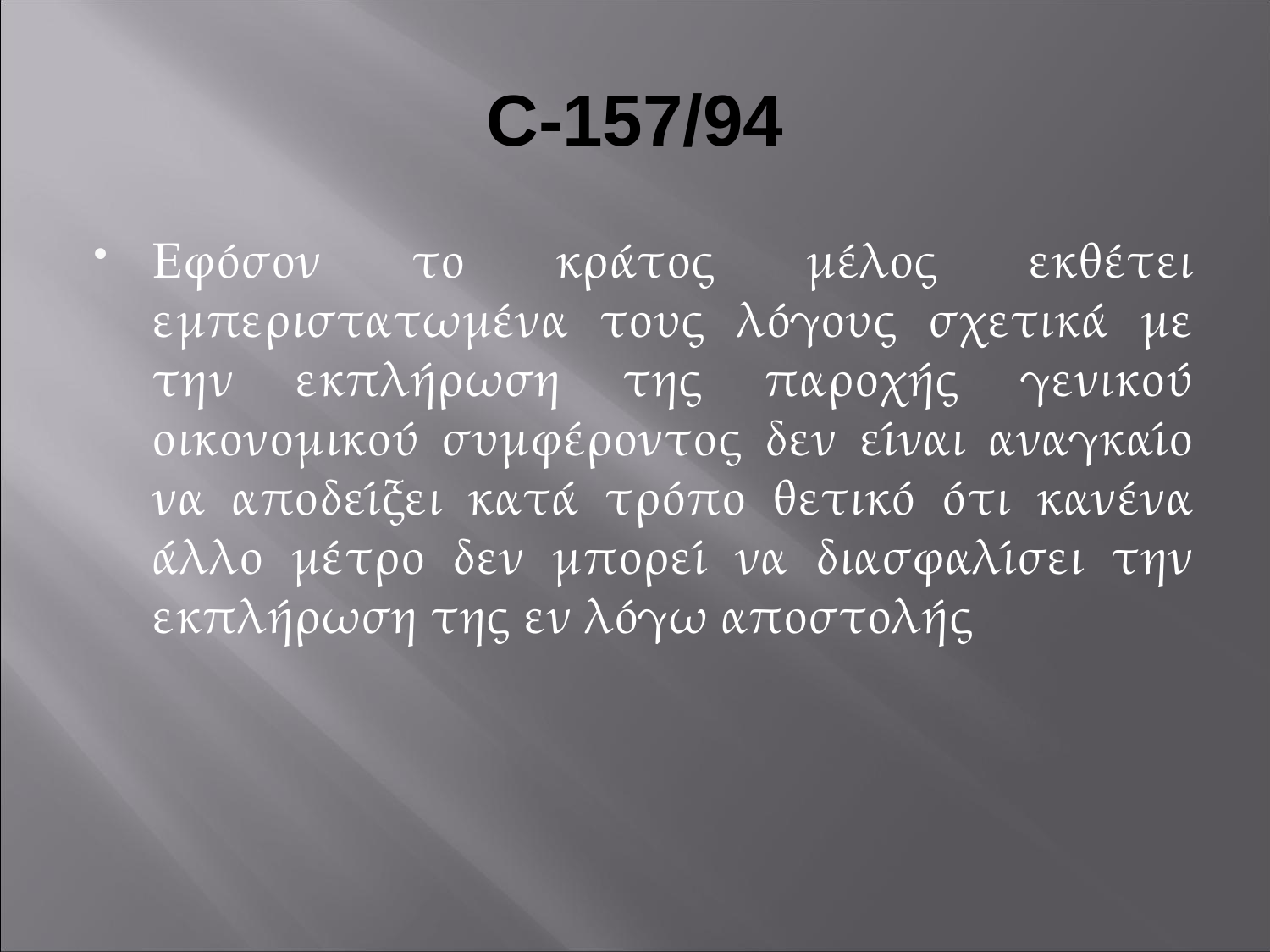

# C-157/94
Εφόσον το κράτος μέλος εκθέτει εμπεριστατωμένα τους λόγους σχετικά με την εκπλήρωση της παροχής γενικού οικονομικού συμφέροντος δεν είναι αναγκαίο να αποδείξει κατά τρόπο θετικό ότι κανένα άλλο μέτρο δεν μπορεί να διασφαλίσει την εκπλήρωση της εν λόγω αποστολής